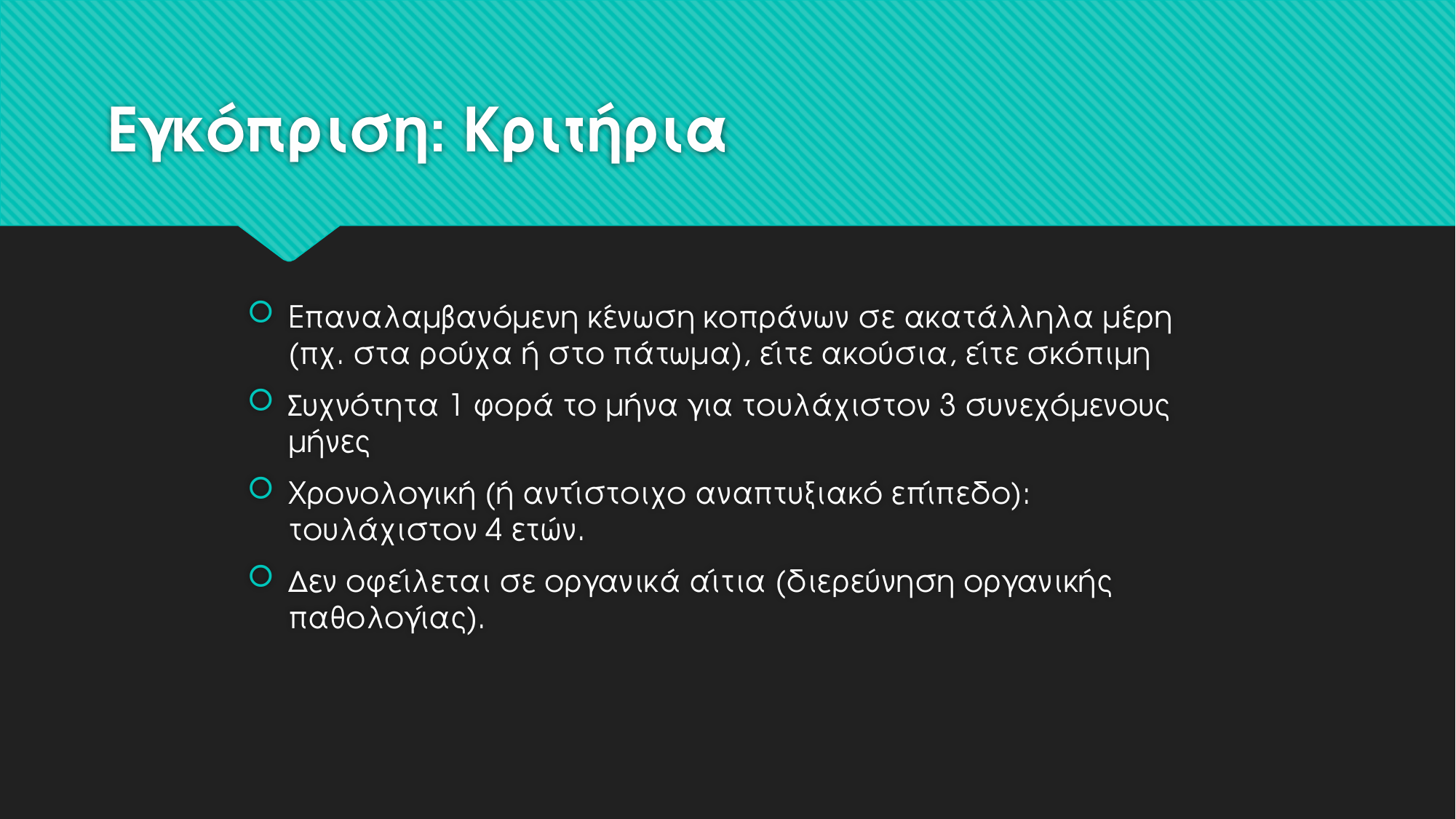

# Εγκόπριση: Κριτήρια
Επαναλαμβανόμενη κένωση κοπράνων σε ακατάλληλα μέρη (πχ. στα ρούχα ή στο πάτωμα), είτε ακούσια, είτε σκόπιμη
Συχνότητα 1 φορά το μήνα για τουλάχιστον 3 συνεχόμενους μήνες
Χρονολογική (ή αντίστοιχο αναπτυξιακό επίπεδο): τουλάχιστον 4 ετών.
Δεν οφείλεται σε οργανικά αίτια (διερεύνηση οργανικής παθολογίας).